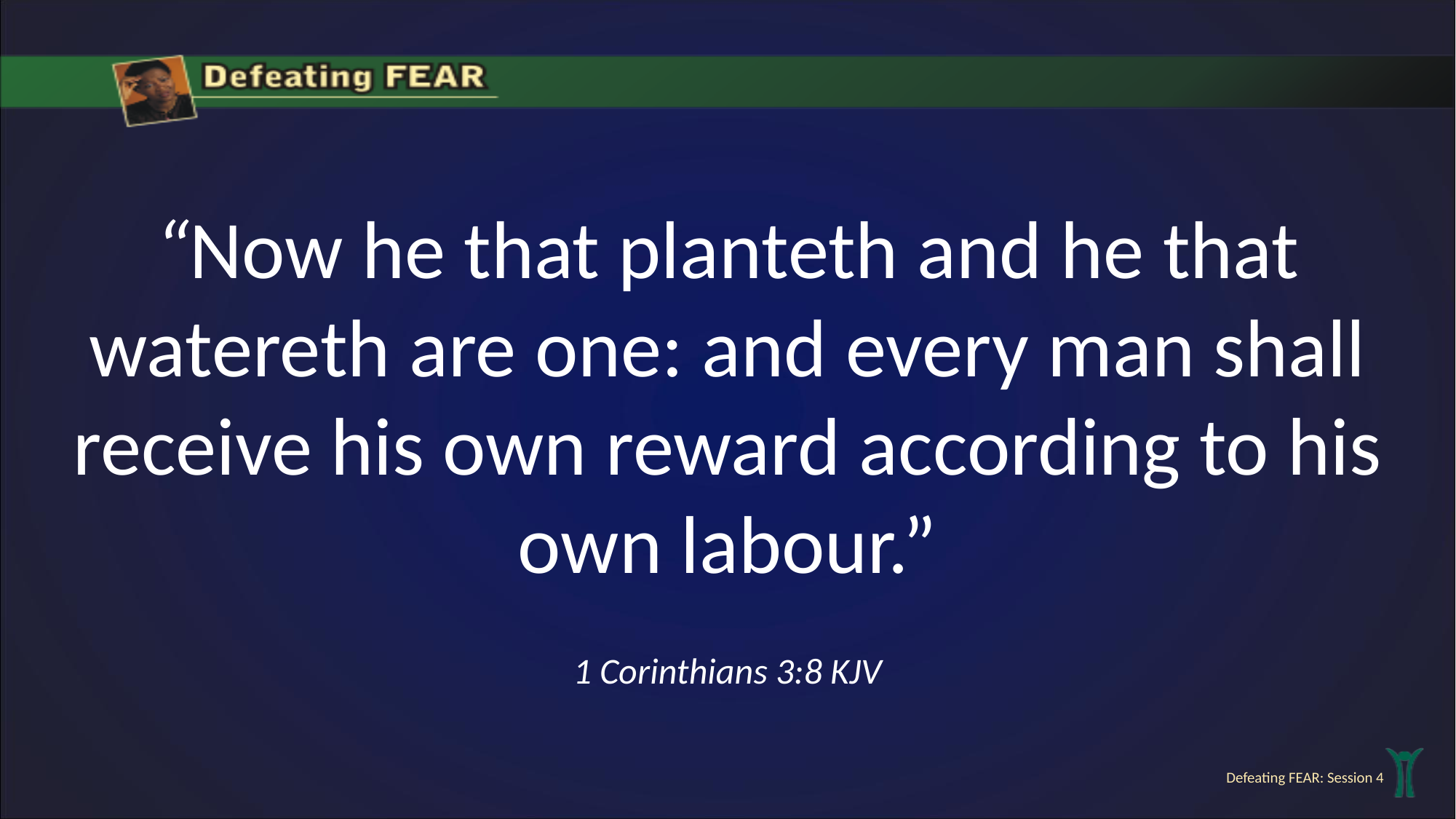

“Now he that planteth and he that watereth are one: and every man shall receive his own reward according to his own labour.”

1 Corinthians 3:8 KJV